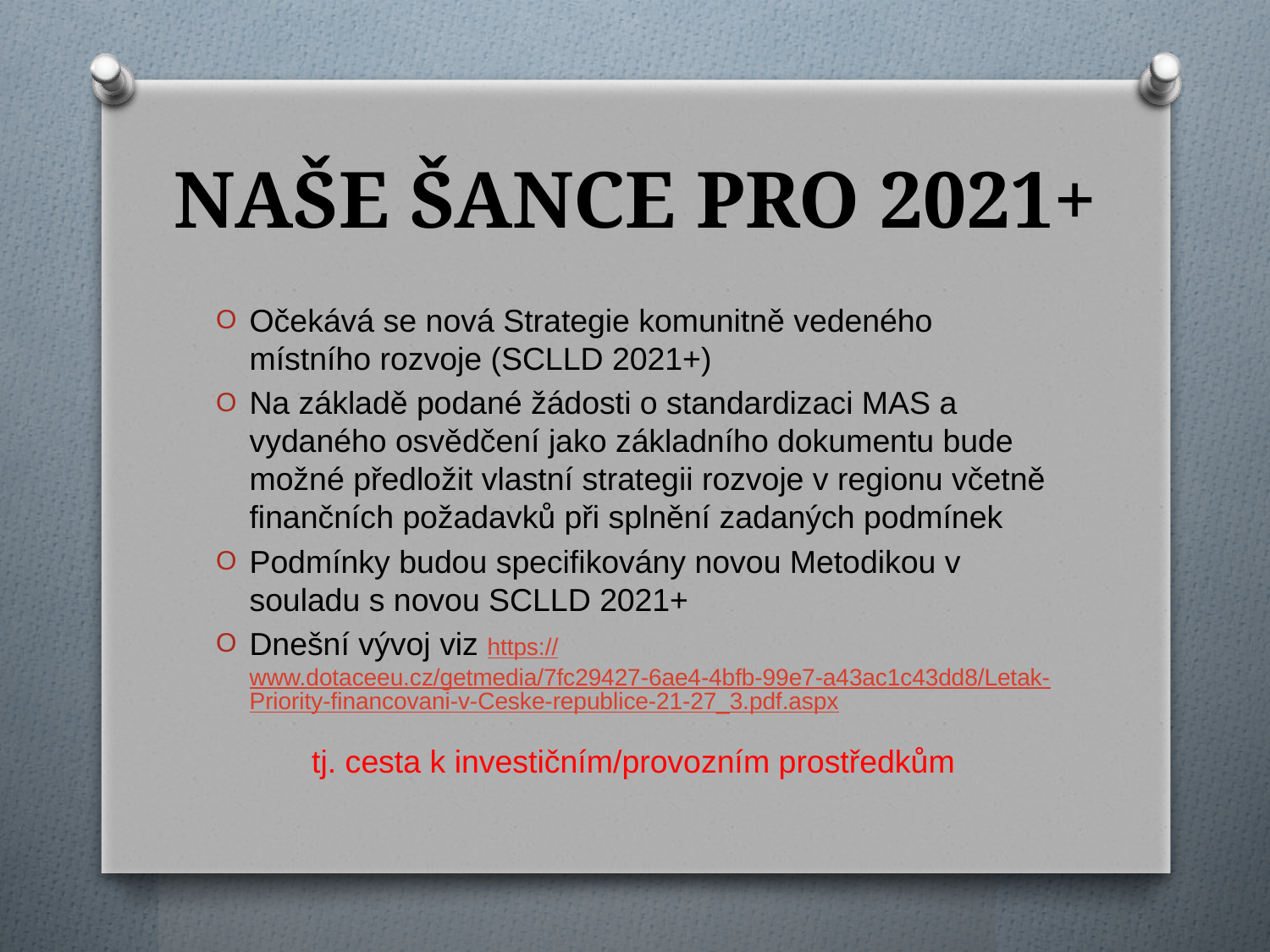

# NAŠE ŠANCE PRO 2021+
Očekává se nová Strategie komunitně vedeného místního rozvoje (SCLLD 2021+)
Na základě podané žádosti o standardizaci MAS a vydaného osvědčení jako základního dokumentu bude možné předložit vlastní strategii rozvoje v regionu včetně finančních požadavků při splnění zadaných podmínek
Podmínky budou specifikovány novou Metodikou v souladu s novou SCLLD 2021+
Dnešní vývoj viz https://www.dotaceeu.cz/getmedia/7fc29427-6ae4-4bfb-99e7-a43ac1c43dd8/Letak-Priority-financovani-v-Ceske-republice-21-27_3.pdf.aspx

tj. cesta k investičním/provozním prostředkům